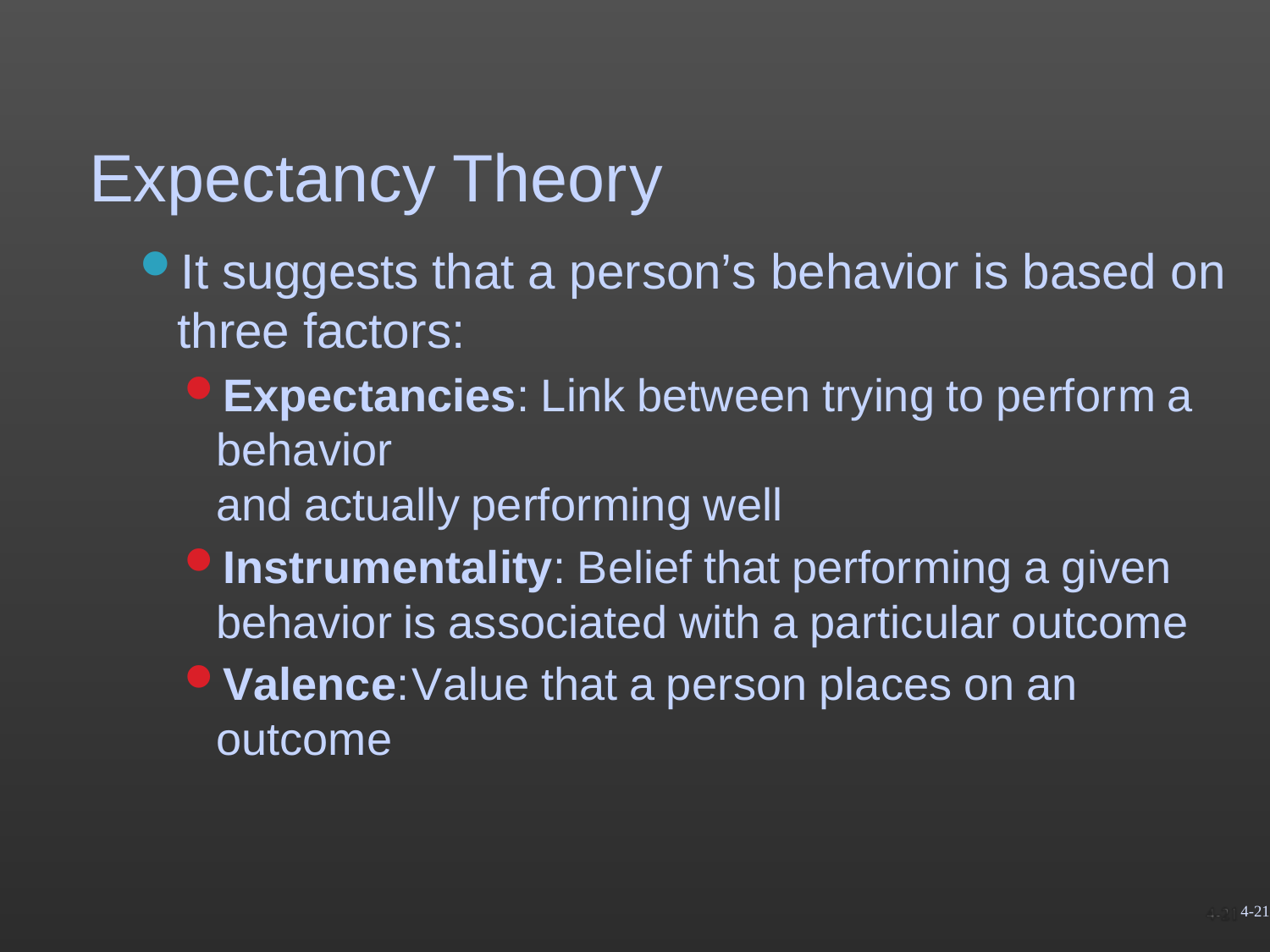

# Expectancy Theory
It suggests that a person’s behavior is based on three factors:
Expectancies: Link between trying to perform a behavior
and actually performing well
Instrumentality: Belief that performing a given behavior is associated with a particular outcome
Valence:Value that a person places on an outcome

4-21